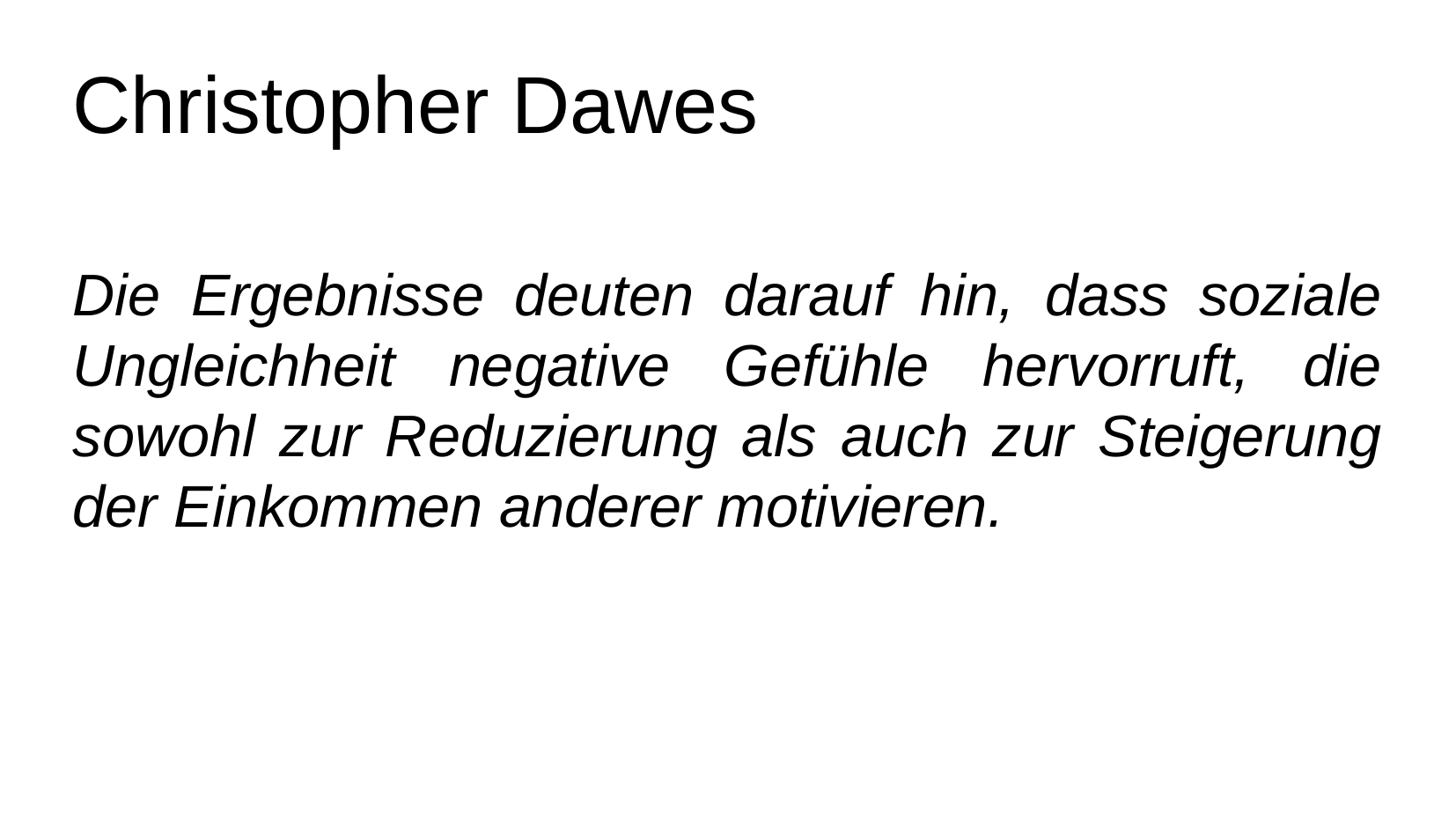

Christopher Dawes

Die Ergebnisse deuten darauf hin, dass soziale Ungleichheit negative Gefühle hervorruft, die sowohl zur Reduzierung als auch zur Steigerung der Einkommen anderer motivieren.